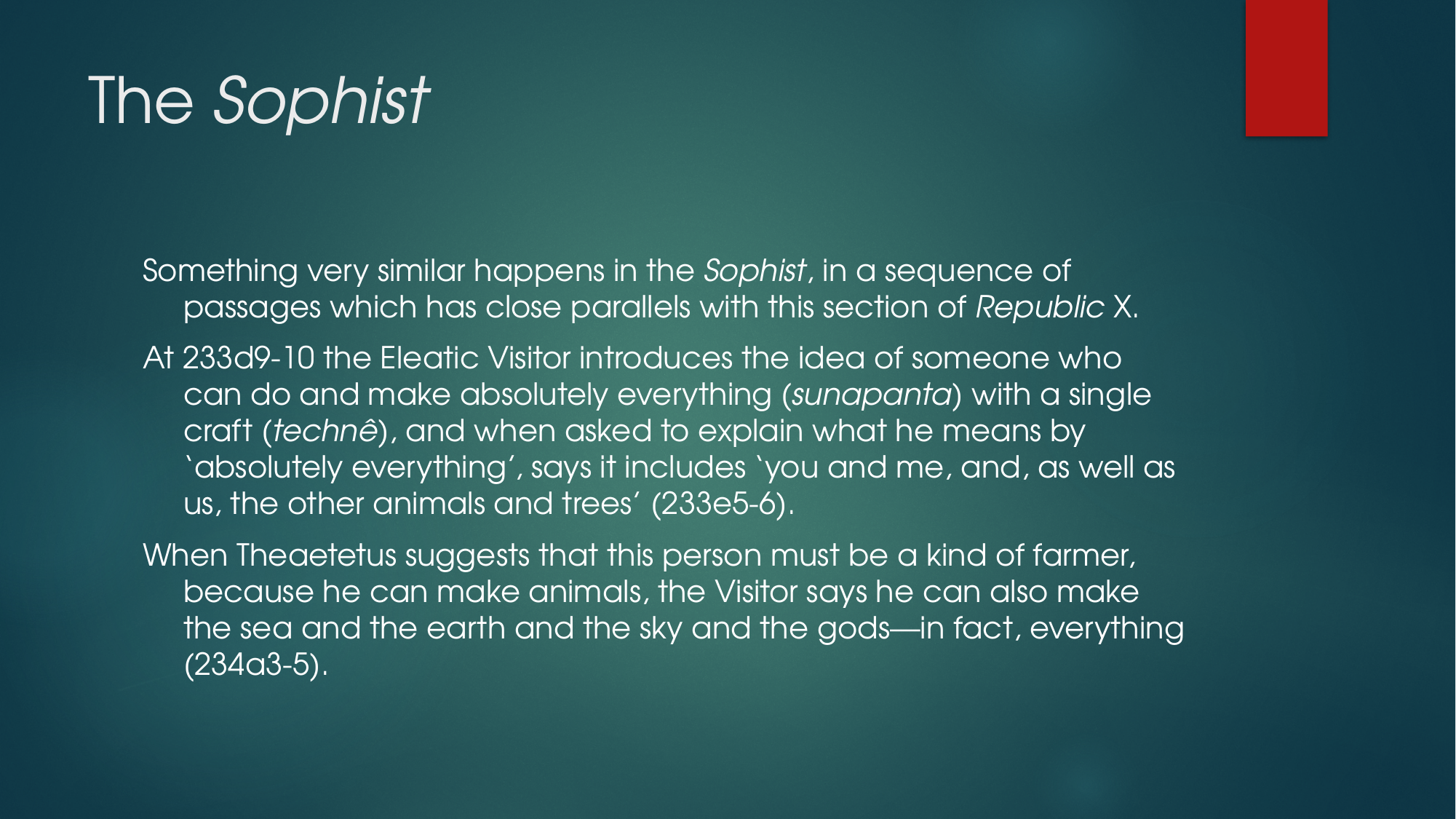

# The Sophist
Something very similar happens in the Sophist, in a sequence of passages which has close parallels with this section of Republic X.
At 233d9-10 the Eleatic Visitor introduces the idea of someone who can do and make absolutely everything (sunapanta) with a single craft (technê), and when asked to explain what he means by ‘absolutely everything’, says it includes ‘you and me, and, as well as us, the other animals and trees’ (233e5-6).
When Theaetetus suggests that this person must be a kind of farmer, because he can make animals, the Visitor says he can also make the sea and the earth and the sky and the gods—in fact, everything (234a3-5).